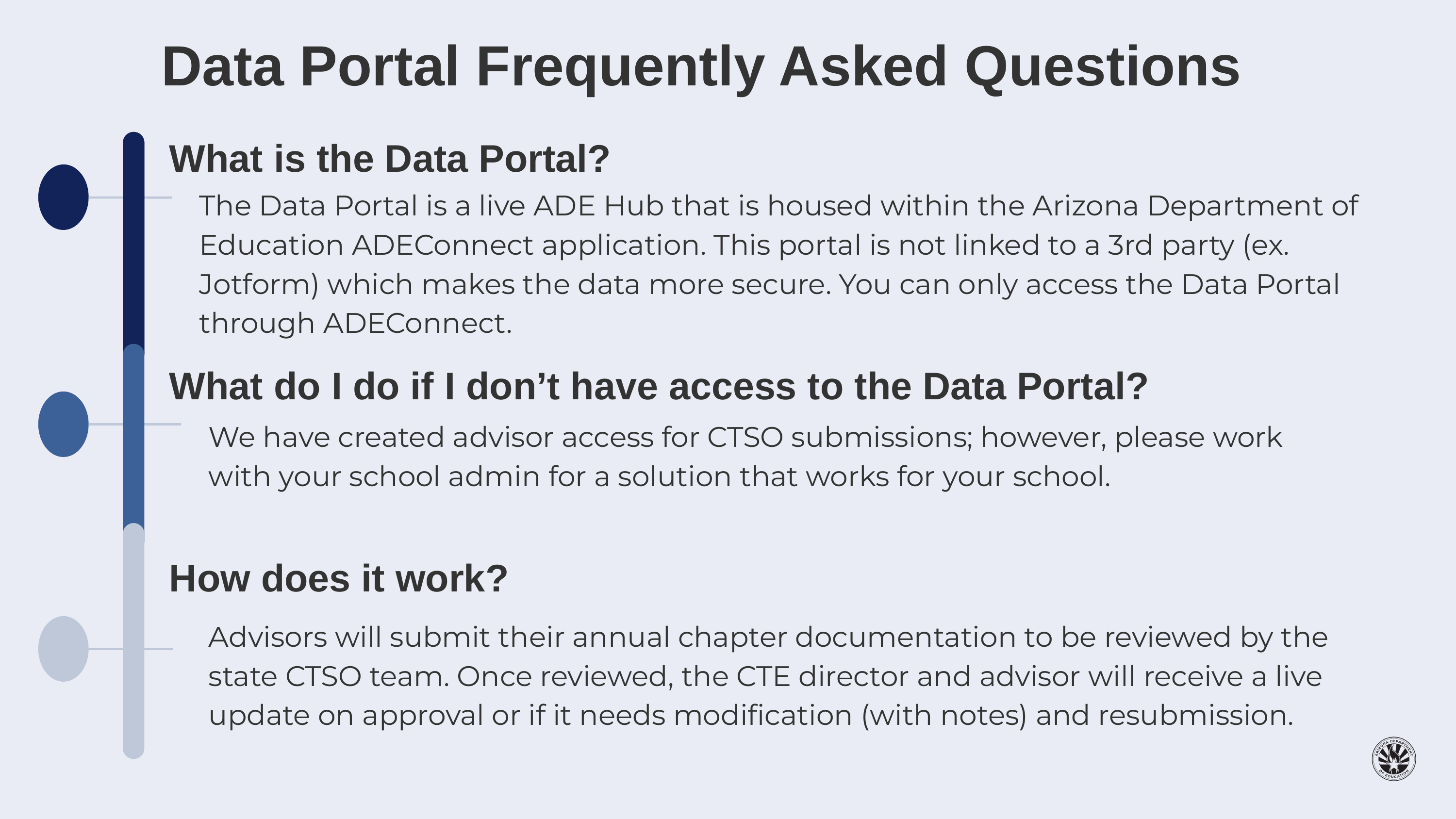

Data Portal Frequently Asked Questions
What is the Data Portal?

The Data Portal is a live ADE Hub that is housed within the Arizona Department of Education ADEConnect application. This portal is not linked to a 3rd party (ex. Jotform) which makes the data more secure. You can only access the Data Portal through ADEConnect.

What do I do if I don’t have access to the Data Portal?

We have created advisor access for CTSO submissions; however, please work with your school admin for a solution that works for your school.

How does it work?
Advisors will submit their annual chapter documentation to be reviewed by the state CTSO team. Once reviewed, the CTE director and advisor will receive a live update on approval or if it needs modification (with notes) and resubmission.